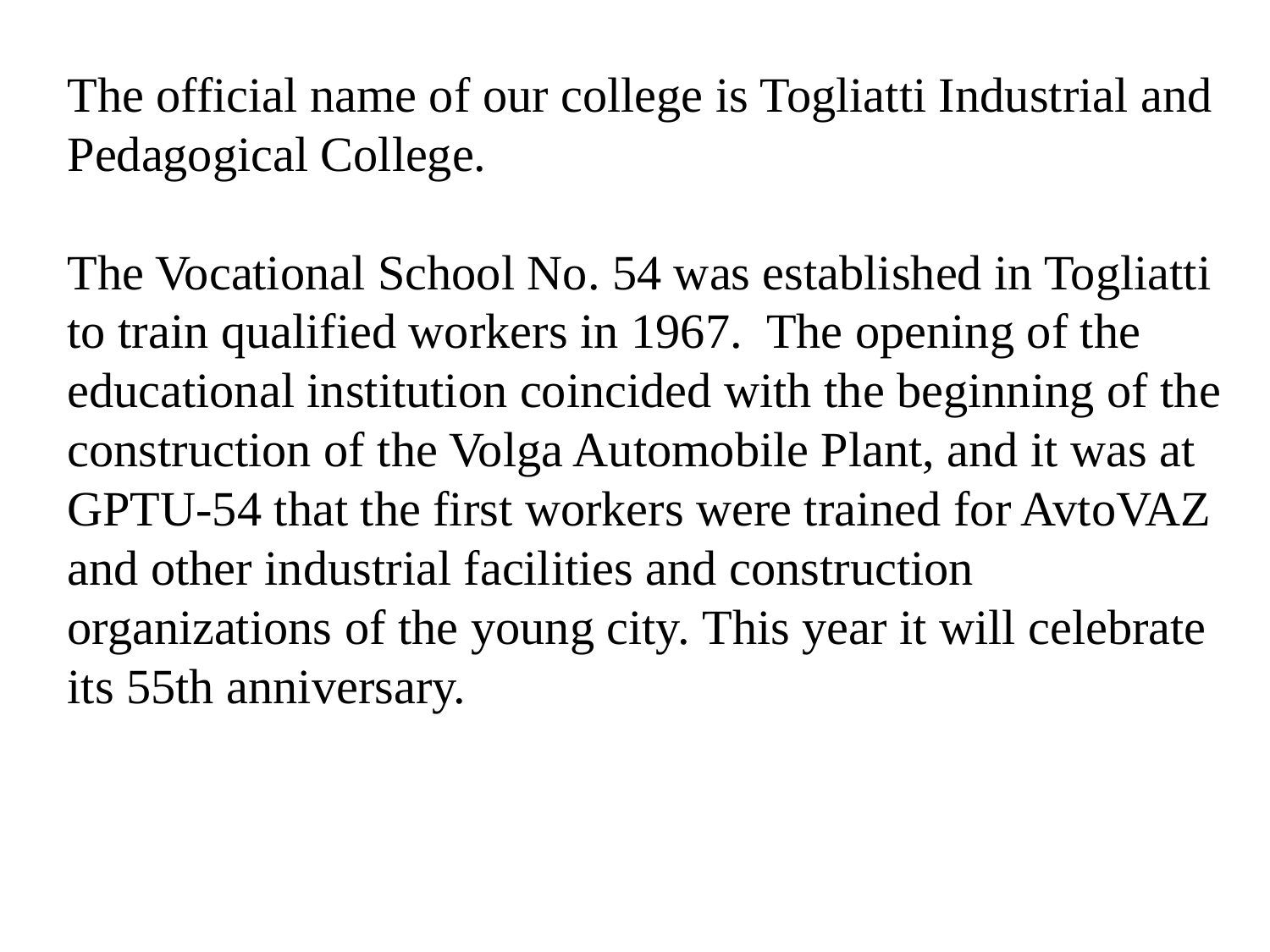

The official name of our college is Togliatti Industrial and Pedagogical College.

The Vocational School No. 54 was established in Togliatti to train qualified workers in 1967.  The opening of the educational institution coincided with the beginning of the construction of the Volga Automobile Plant, and it was at GPTU-54 that the first workers were trained for AvtoVAZ and other industrial facilities and construction organizations of the young city. This year it will celebrate its 55th anniversary.